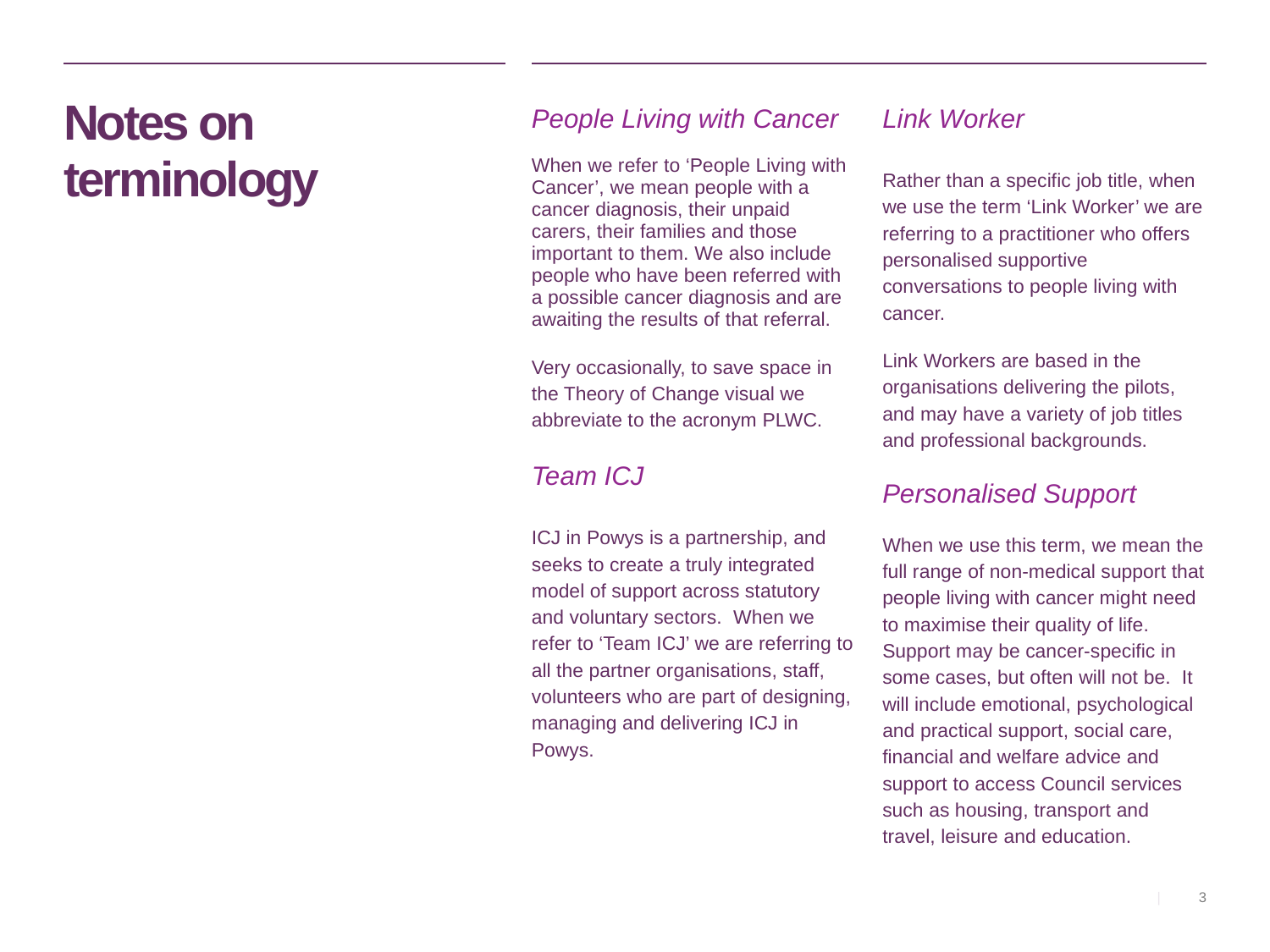

# Notes on terminology
People Living with Cancer
When we refer to ‘People Living with Cancer’, we mean people with a cancer diagnosis, their unpaid carers, their families and those important to them. We also include people who have been referred with a possible cancer diagnosis and are awaiting the results of that referral.
Very occasionally, to save space in the Theory of Change visual we abbreviate to the acronym PLWC.
Team ICJ
ICJ in Powys is a partnership, and seeks to create a truly integrated model of support across statutory and voluntary sectors.  When we refer to ‘Team ICJ’ we are referring to all the partner organisations, staff, volunteers who are part of designing, managing and delivering ICJ in Powys.

Link Worker
Rather than a specific job title, when we use the term ‘Link Worker’ we are referring to a practitioner who offers personalised supportive conversations to people living with cancer.
Link Workers are based in the organisations delivering the pilots, and may have a variety of job titles and professional backgrounds.
Personalised Support
When we use this term, we mean the full range of non-medical support that people living with cancer might need to maximise their quality of life.  Support may be cancer-specific in some cases, but often will not be.  It will include emotional, psychological and practical support, social care, financial and welfare advice and support to access Council services such as housing, transport and travel, leisure and education.